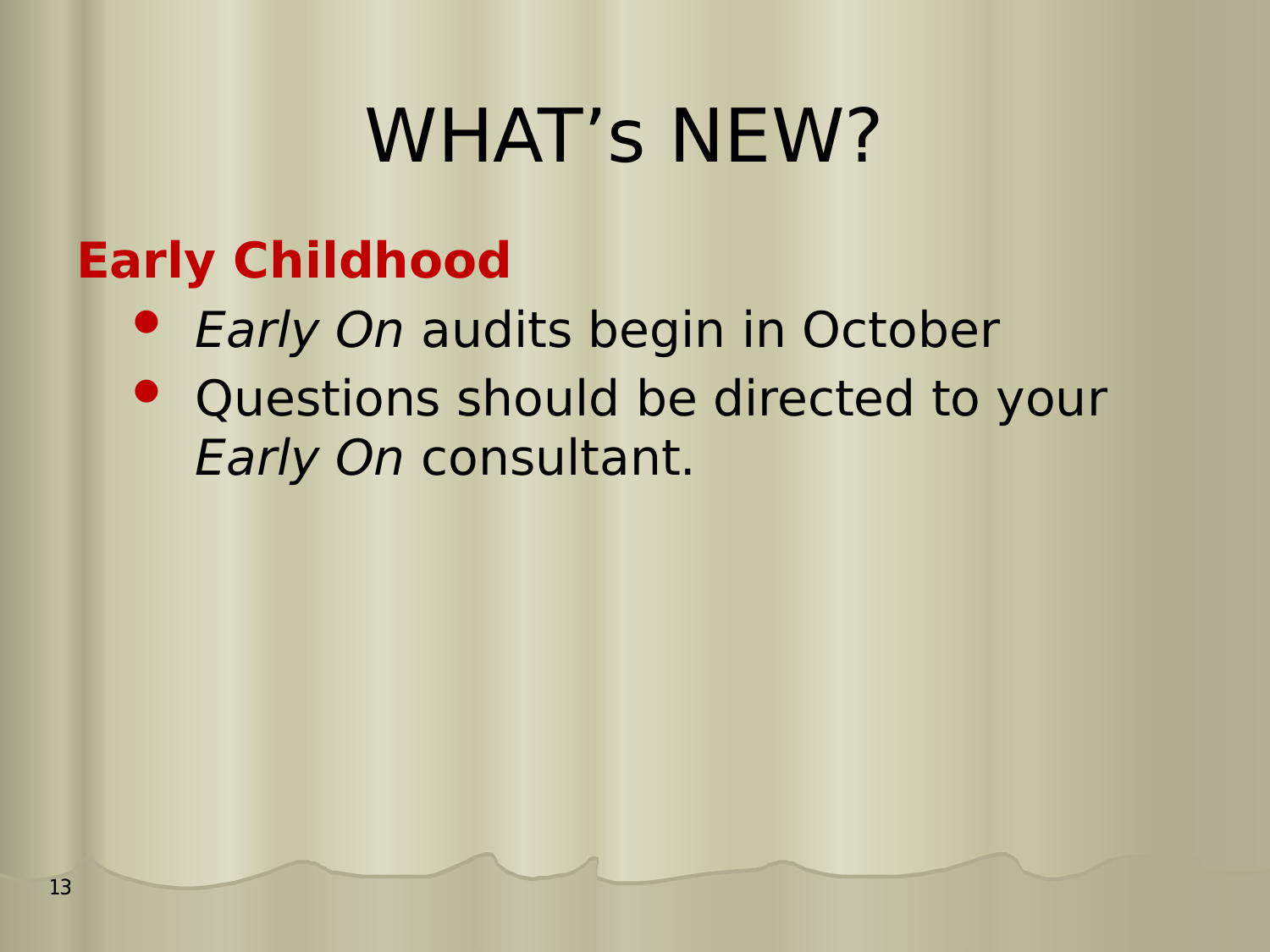

# WHAT’s NEW?
Early Childhood
Early On audits begin in October
Questions should be directed to your Early On consultant.
13